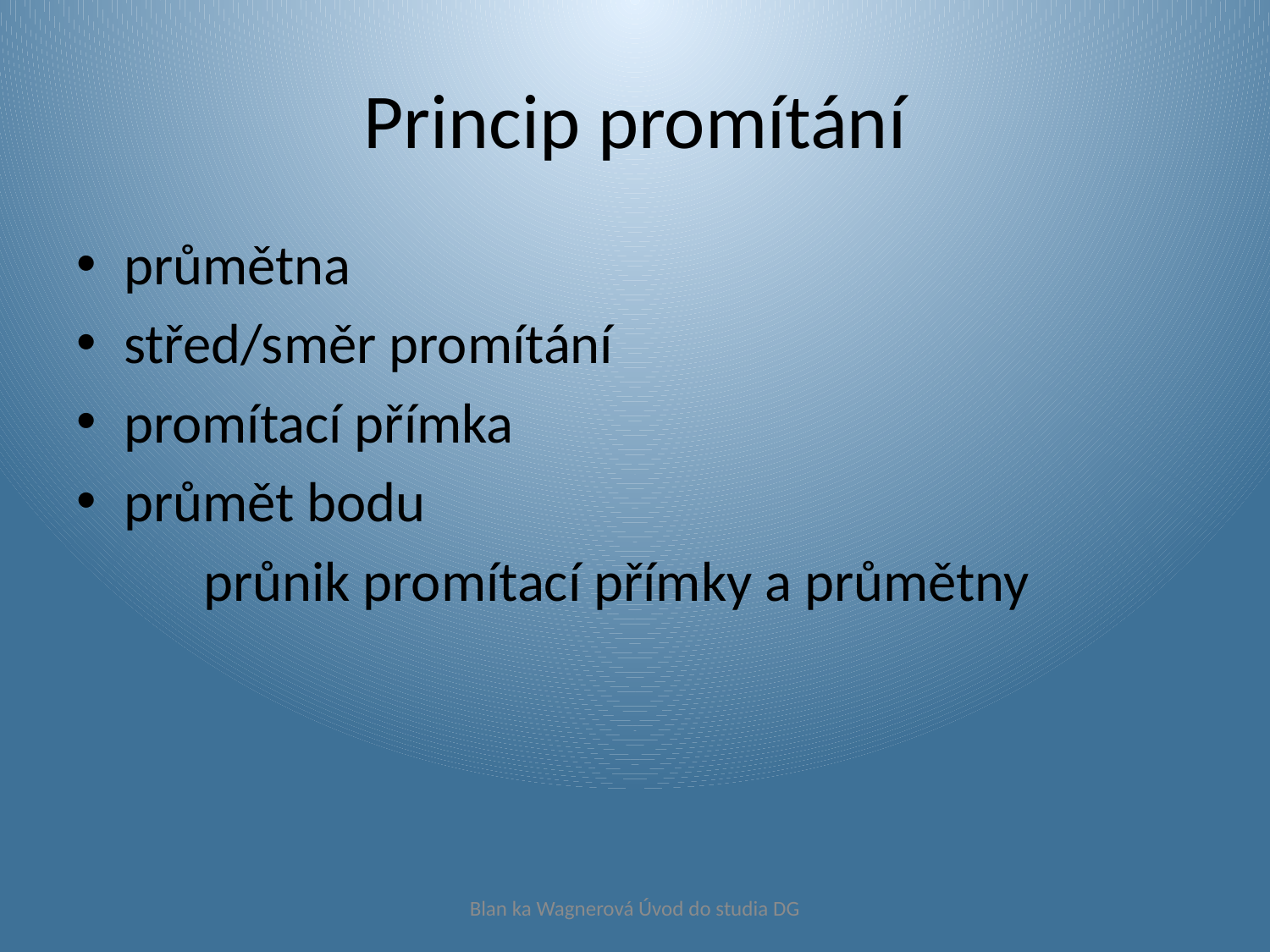

# Princip promítání
průmětna
střed/směr promítání
promítací přímka
průmět bodu
	průnik promítací přímky a průmětny
Blan ka Wagnerová Úvod do studia DG